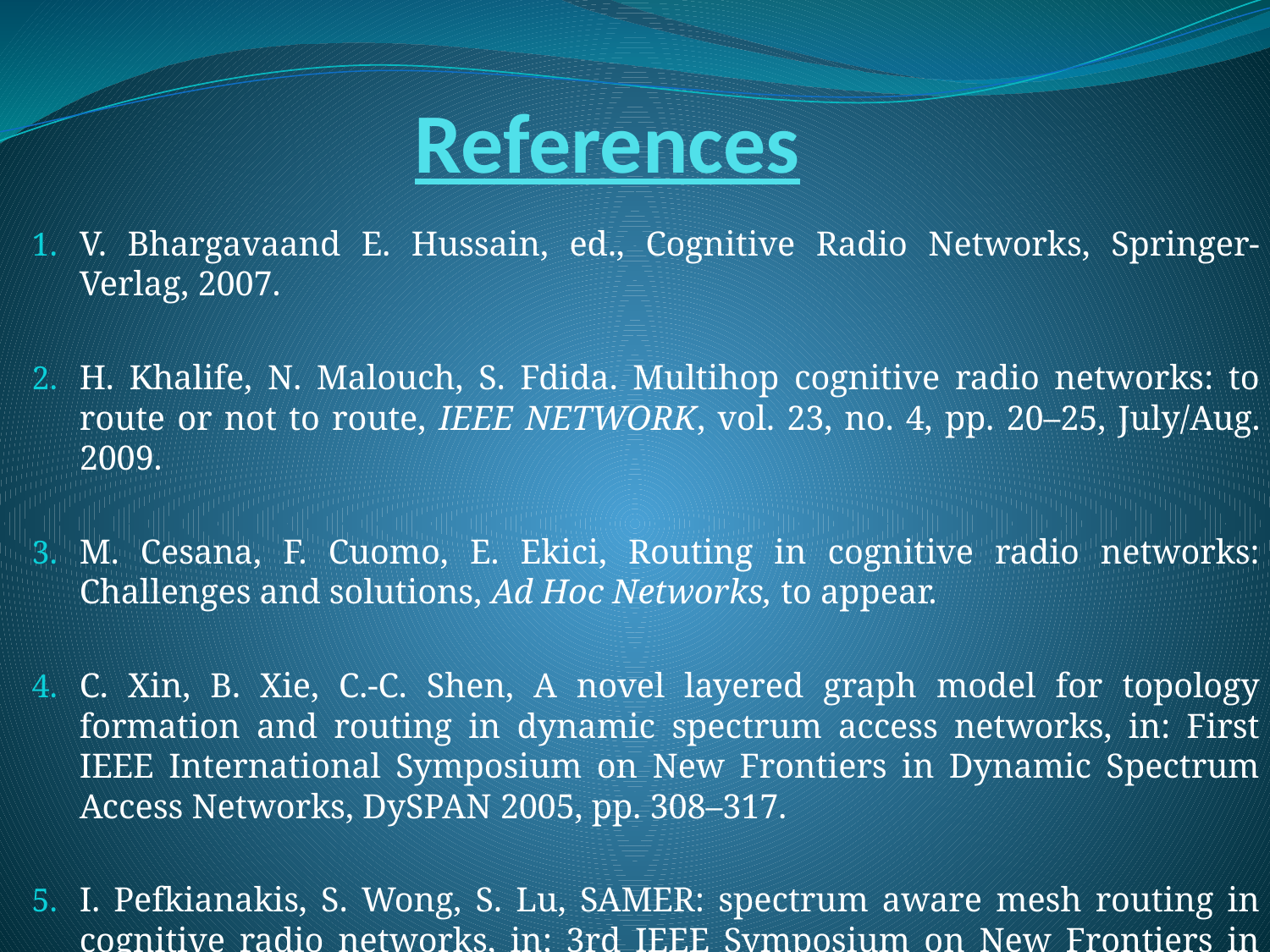

# References

V. Bhargavaand E. Hussain, ed., Cognitive Radio Networks, Springer-Verlag, 2007.

H. Khalife, N. Malouch, S. Fdida. Multihop cognitive radio networks: to route or not to route, IEEE NETWORK, vol. 23, no. 4, pp. 20–25, July/Aug. 2009.

M. Cesana, F. Cuomo, E. Ekici, Routing in cognitive radio networks: Challenges and solutions, Ad Hoc Networks, to appear.

C. Xin, B. Xie, C.-C. Shen, A novel layered graph model for topology formation and routing in dynamic spectrum access networks, in: First IEEE International Symposium on New Frontiers in Dynamic Spectrum Access Networks, DySPAN 2005, pp. 308–317.

I. Pefkianakis, S. Wong, S. Lu, SAMER: spectrum aware mesh routing in cognitive radio networks, in: 3rd IEEE Symposium on New Frontiers in Dynamic Spectrum Access Networks, DySPAN 2008, 2008, pp. 1–5, doi: 10.1109/DYSPAN.2008.90.